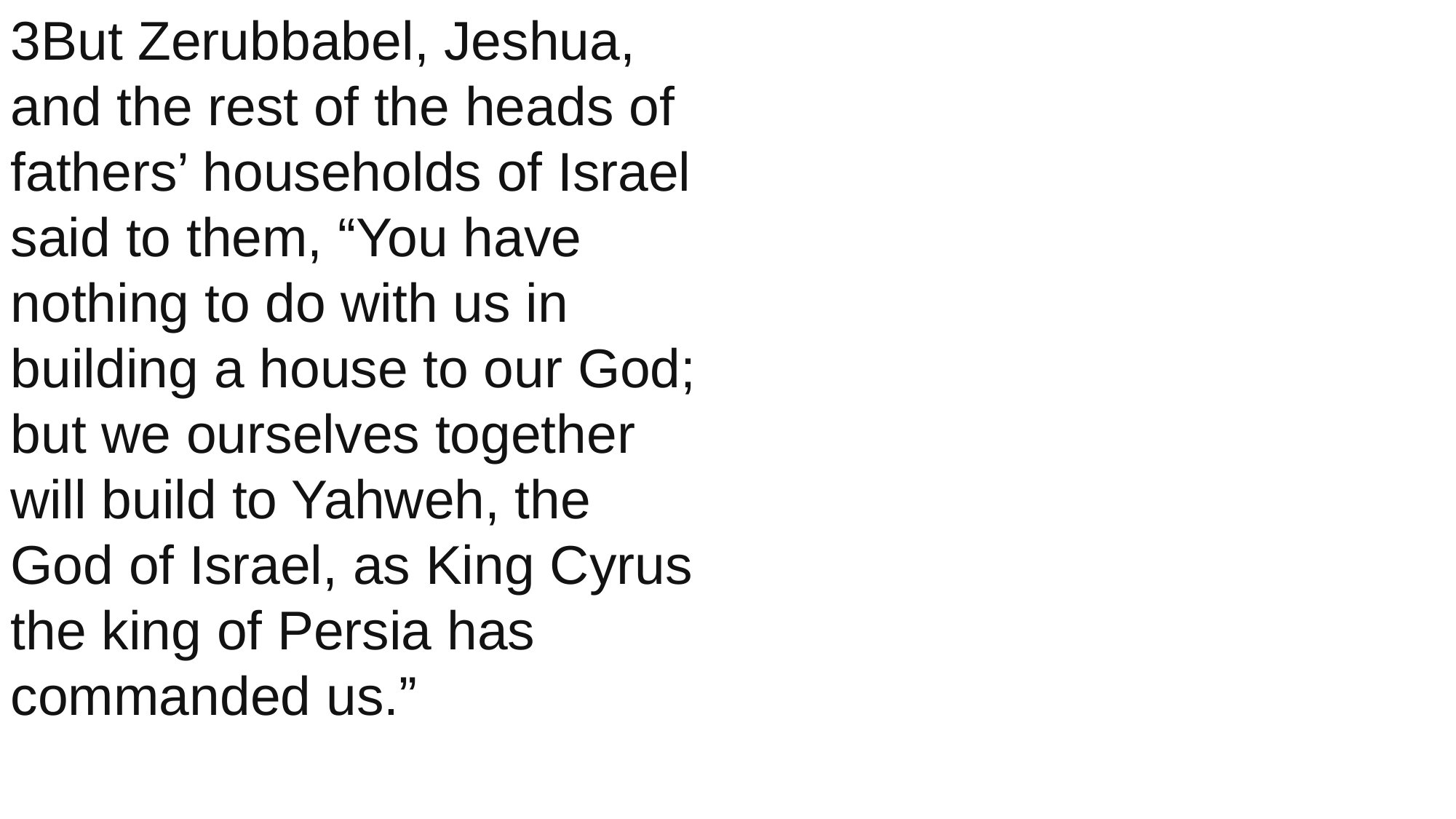

3But Zerubbabel, Jeshua, and the rest of the heads of fathers’ households of Israel said to them, “You have nothing to do with us in building a house to our God; but we ourselves together will build to Yahweh, the God of Israel, as King Cyrus the king of Persia has commanded us.”
 John